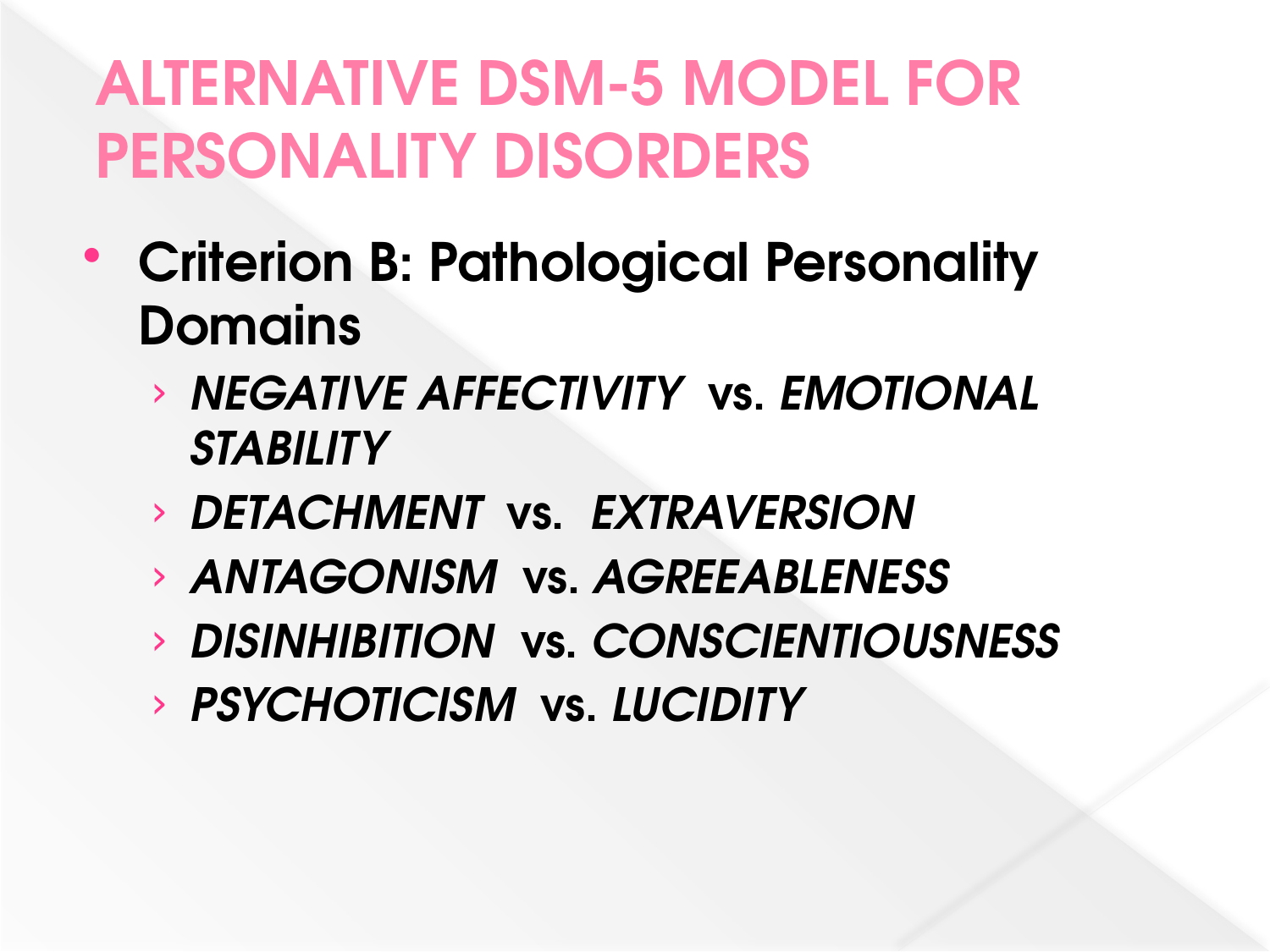

# ALTERNATIVE DSM-5 MODEL FOR PERSONALITY DISORDERS
Criterion B: Pathological Personality Domains
NEGATIVE AFFECTIVITY  vs. EMOTIONAL STABILITY
DETACHMENT  vs.  EXTRAVERSION
ANTAGONISM  vs. AGREEABLENESS
DISINHIBITION  vs. CONSCIENTIOUSNESS
PSYCHOTICISM  vs. LUCIDITY